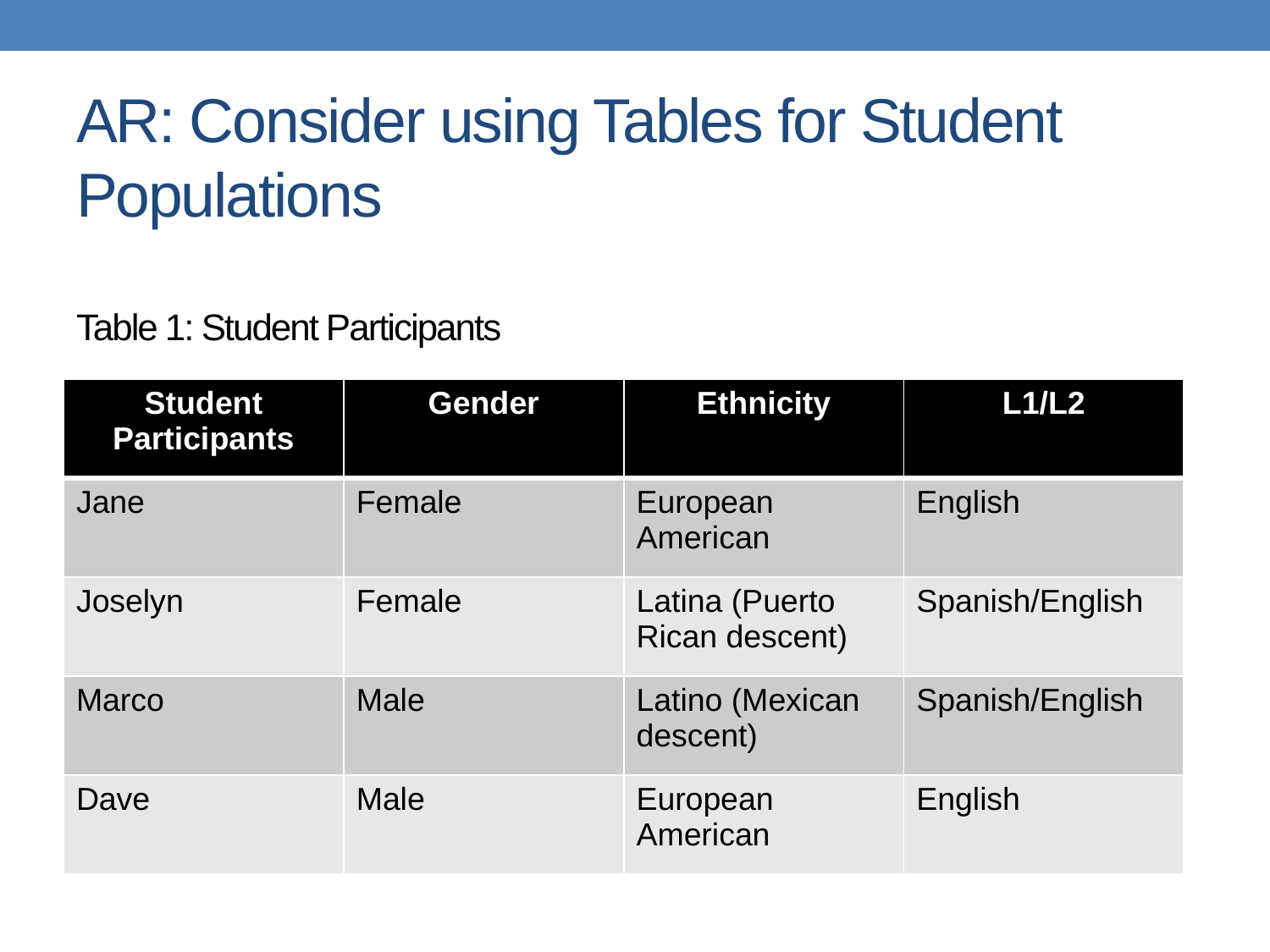

# AR: Consider using Tables for Student Populations Table 1: Student Participants
| Student Participants | Gender | Ethnicity | L1/L2 |
| --- | --- | --- | --- |
| Jane | Female | European American | English |
| Joselyn | Female | Latina (Puerto Rican descent) | Spanish/English |
| Marco | Male | Latino (Mexican descent) | Spanish/English |
| Dave | Male | European American | English |